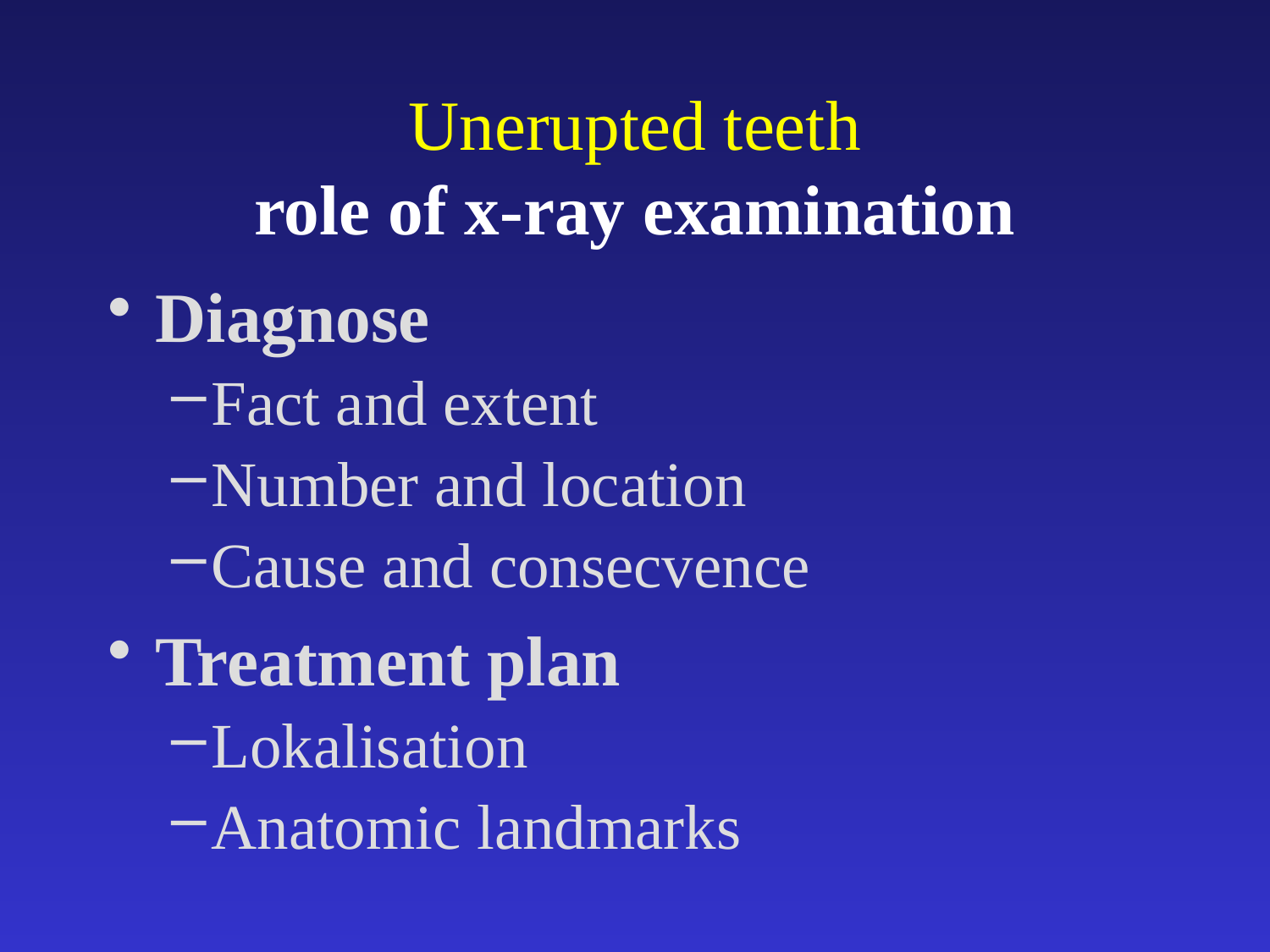

# Unerupted teeth role of x-ray examination
Diagnose
Fact and extent
Number and location
Cause and consecvence
Treatment plan
Lokalisation
Anatomic landmarks